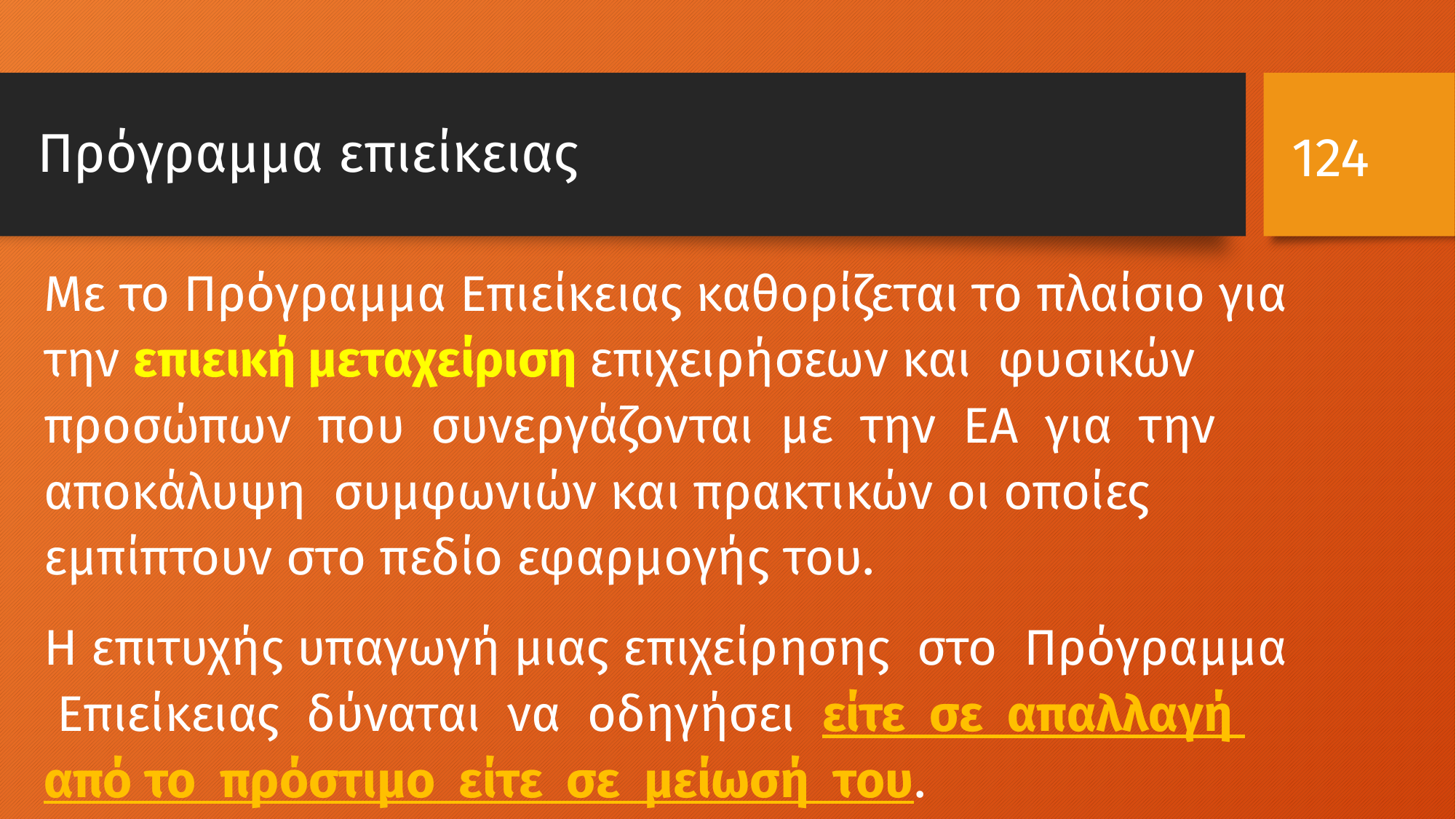

124
# Πρόγραμμα επιείκειας
Με το Πρόγραμμα Επιείκειας καθορίζεται το πλαίσιο για την επιεική μεταχείριση επιχειρήσεων και  φυσικών  προσώπων  που  συνεργάζονται  με  την  ΕΑ  για  την  αποκάλυψη  συμφωνιών και πρακτικών οι οποίες εμπίπτουν στο πεδίο εφαρμογής του.
Η επιτυχής υπαγωγή μιας επιχείρησης  στο  Πρόγραμμα  Επιείκειας  δύναται  να  οδηγήσει  είτε  σε  απαλλαγή  από το  πρόστιμο  είτε  σε  μείωσή  του.